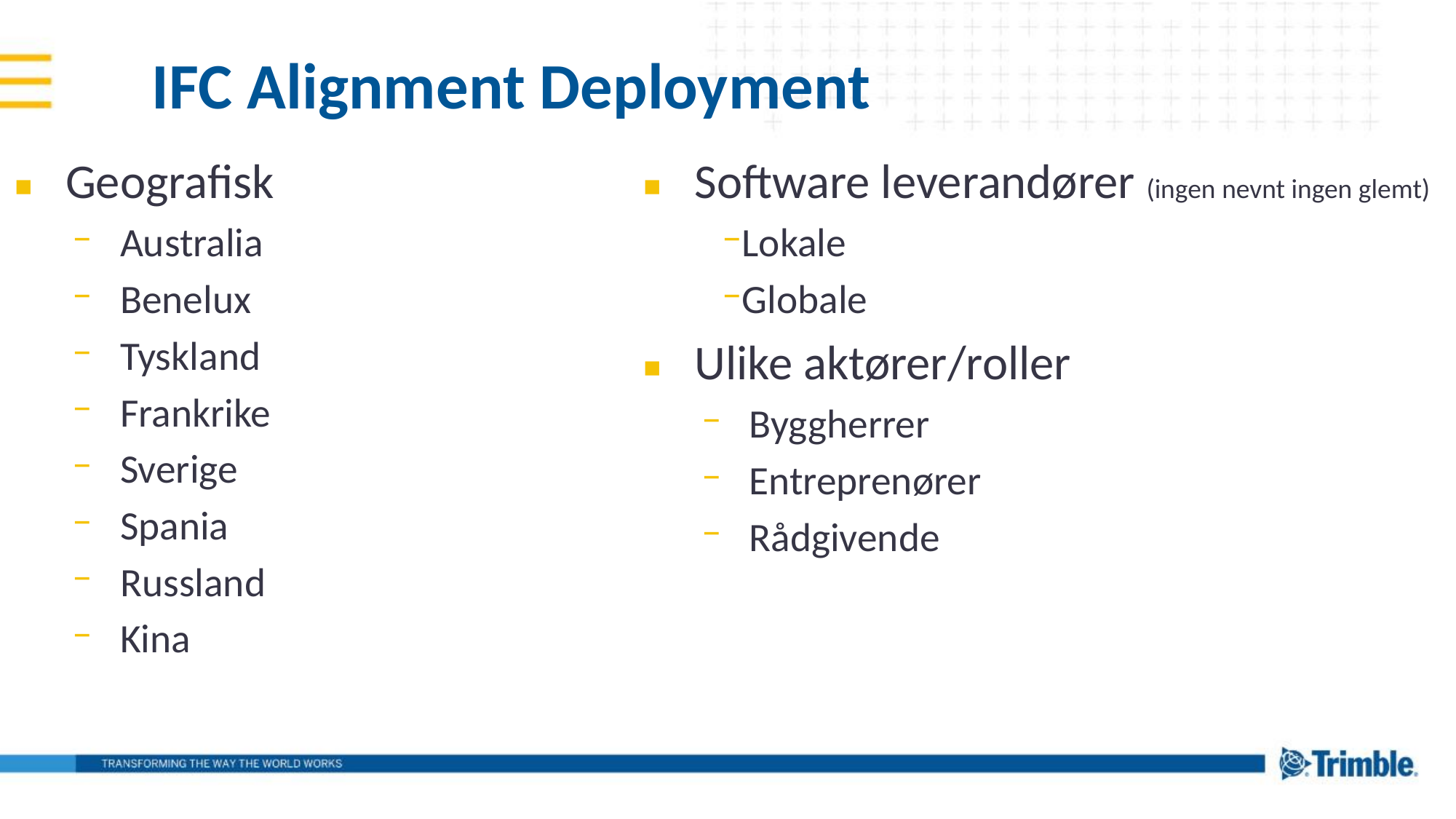

IFC Alignment Deployment
Geografisk
Australia
Benelux
Tyskland
Frankrike
Sverige
Spania
Russland
Kina

Software leverandører (ingen nevnt ingen glemt)
Lokale
Globale
Ulike aktører/roller
Byggherrer
Entreprenører
Rådgivende